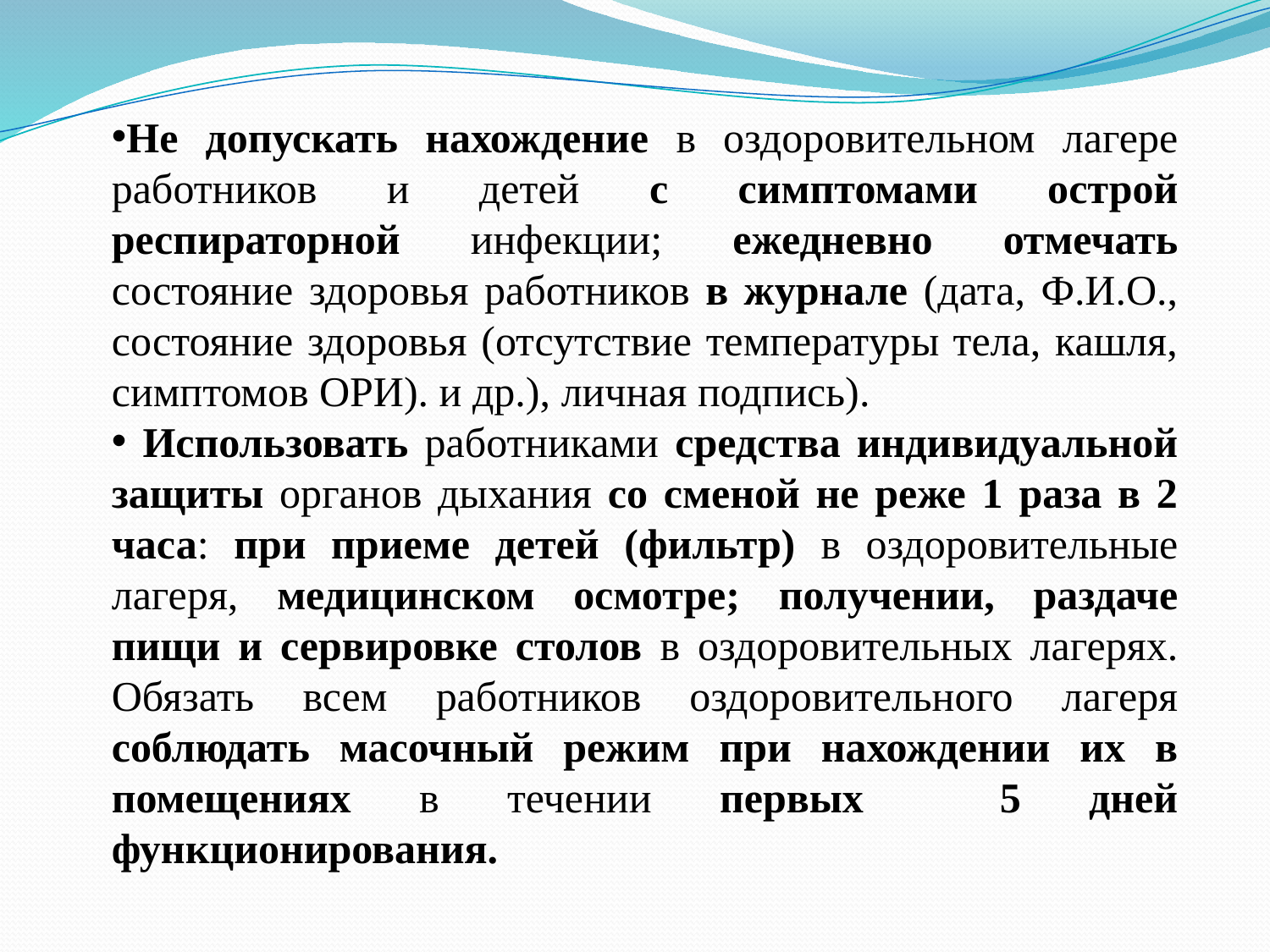

Не допускать нахождение в оздоровительном лагере работников и детей с симптомами острой респираторной инфекции; ежедневно отмечать состояние здоровья работников в журнале (дата, Ф.И.О., состояние здоровья (отсутствие температуры тела, кашля, симптомов ОРИ). и др.), личная подпись).
 Использовать работниками средства индивидуальной защиты органов дыхания со сменой не реже 1 раза в 2 часа: при приеме детей (фильтр) в оздоровительные лагеря, медицинском осмотре; получении, раздаче пищи и сервировке столов в оздоровительных лагерях. Обязать всем работников оздоровительного лагеря соблюдать масочный режим при нахождении их в помещениях в течении первых  5 дней функционирования.